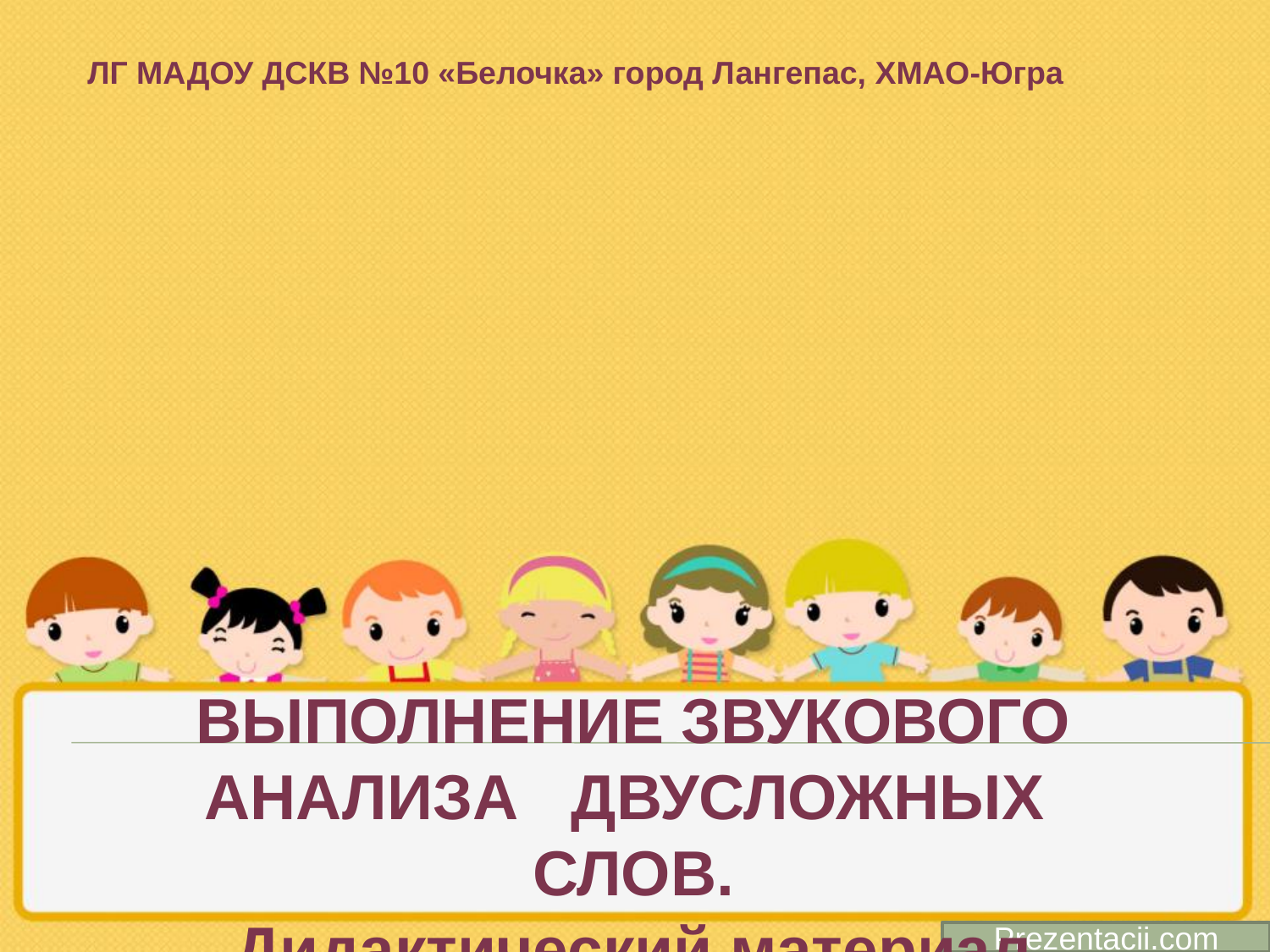

ЛГ МАДОУ ДСКВ №10 «Белочка» город Лангепас, ХМАО-Югра
ВЫПОЛНЕНИЕ ЗВУКОВОГО АНАЛИЗА   ДВУСЛОЖНЫХ  СЛОВ.
Дидактический материал
Prezentacii.com